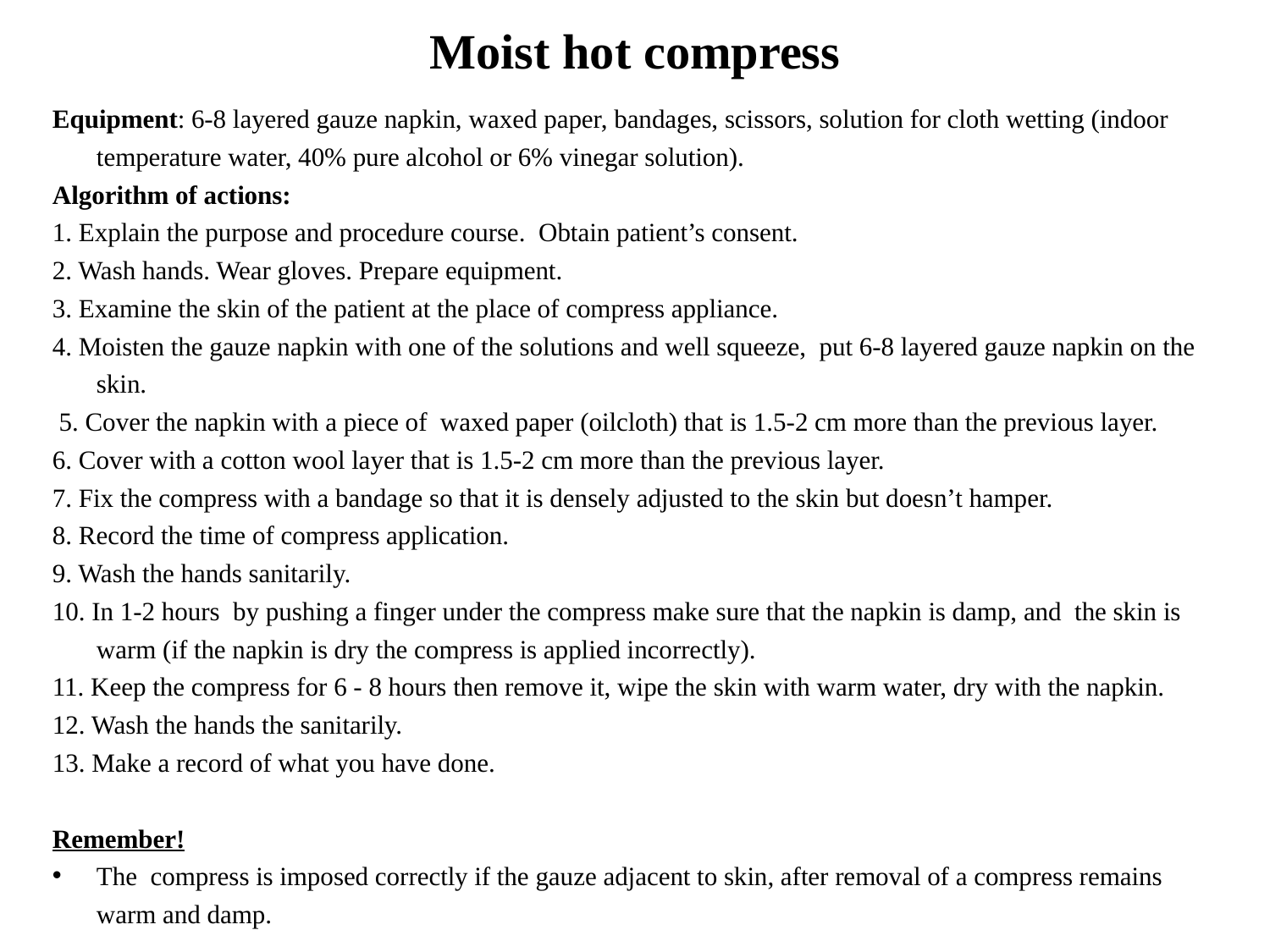

# Moist hot compress
Equipment: 6-8 layered gauze napkin, waxed paper, bandages, scissors, solution for cloth wetting (indoor temperature water, 40% pure alcohol or 6% vinegar solution).
Algorithm of actions:
1. Explain the purpose and procedure course.  Obtain patient’s consent.
2. Wash hands. Wear gloves. Prepare equipment.
3. Examine the skin of the patient at the place of compress appliance.
4. Moisten the gauze napkin with one of the solutions and well squeeze,  put 6-8 layered gauze napkin on the skin.
 5. Cover the napkin with a piece of  waxed paper (oilcloth) that is 1.5-2 cm more than the previous layer.
6. Cover with a cotton wool layer that is 1.5-2 cm more than the previous layer.
7. Fix the compress with a bandage so that it is densely adjusted to the skin but doesn’t hamper.
8. Record the time of compress application.
9. Wash the hands sanitarily.
10. In 1-2 hours  by pushing a finger under the compress make sure that the napkin is damp, and  the skin is warm (if the napkin is dry the compress is applied incorrectly).
11. Keep the compress for 6 - 8 hours then remove it, wipe the skin with warm water, dry with the napkin.
12. Wash the hands the sanitarily.
13. Make a record of what you have done.

Remember!
The  compress is imposed correctly if the gauze adjacent to skin, after removal of a compress remains warm and damp.